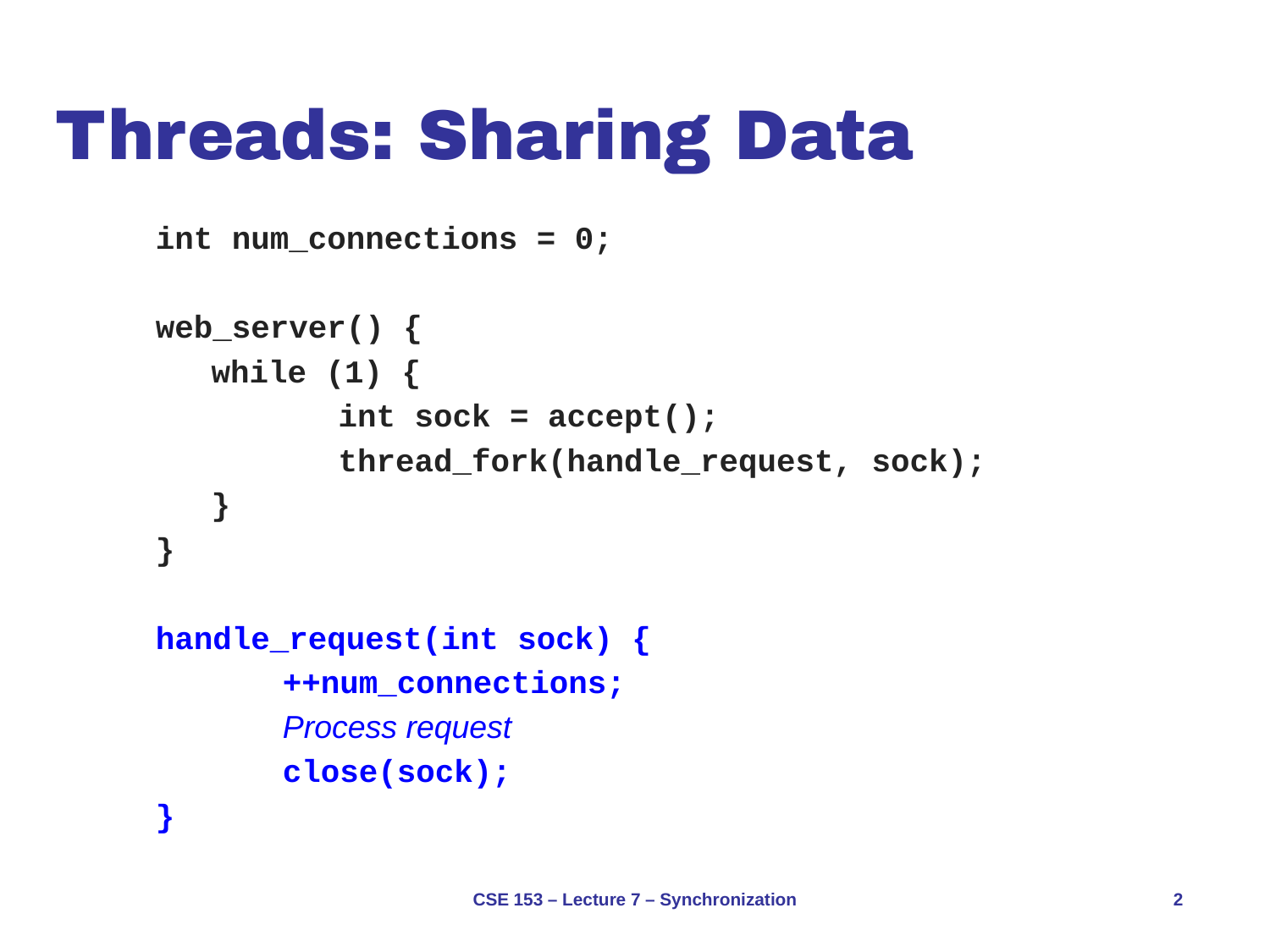

# Threads: Sharing Data
	int num_connections = 0;

	web_server() {
	while (1) {
		int sock = accept();
  		thread_fork(handle_request, sock);
	}
	}

	handle_request(int sock) {
		++num_connections;
		Process request
		close(sock);
	}
CSE 153 – Lecture 7 – Synchronization
2